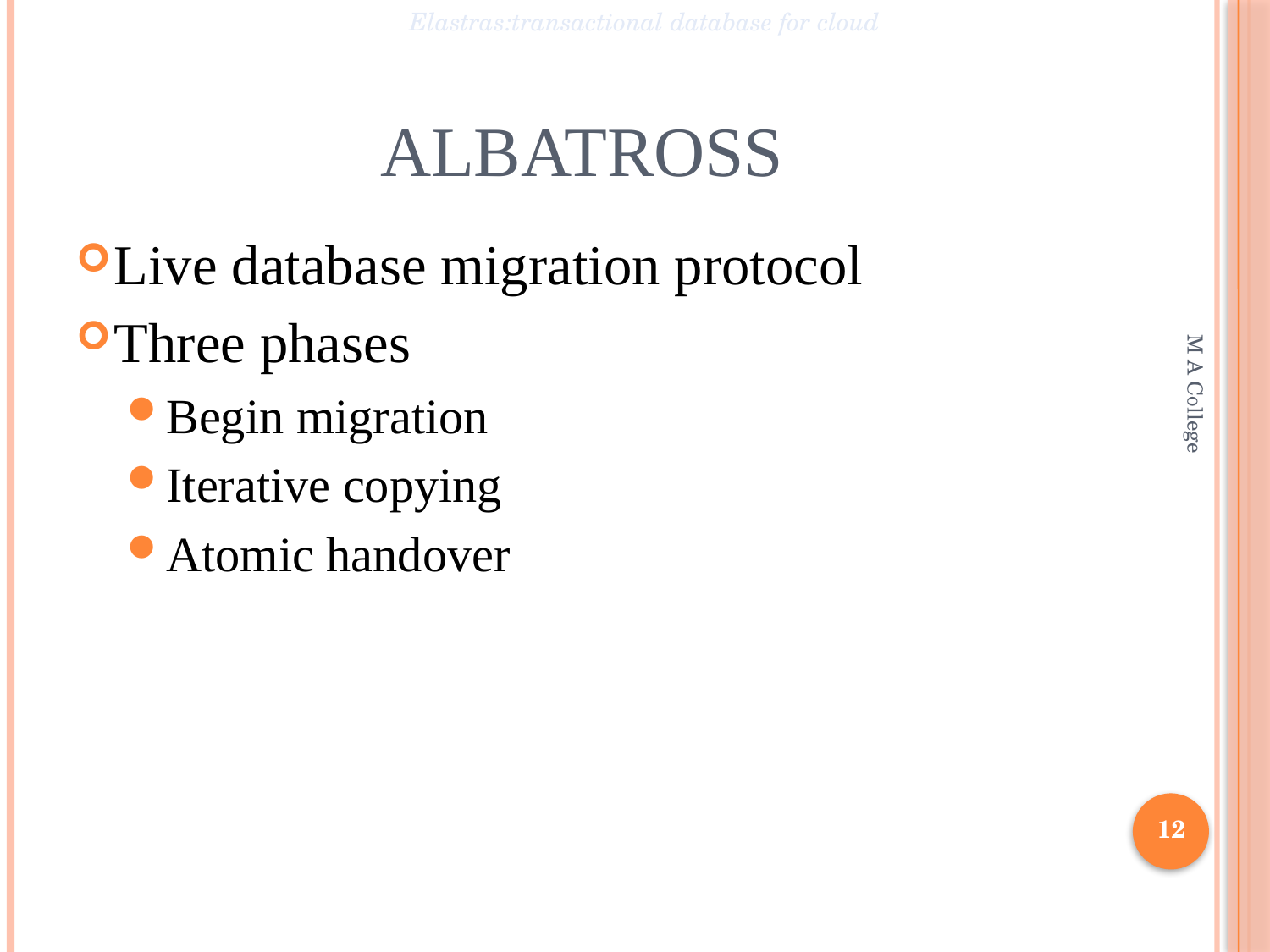

Elastras:transactional database for cloud

# ALBATROSS
Live database migration protocol
Three phases
Begin migration
Iterative copying
Atomic handover

M A College
12